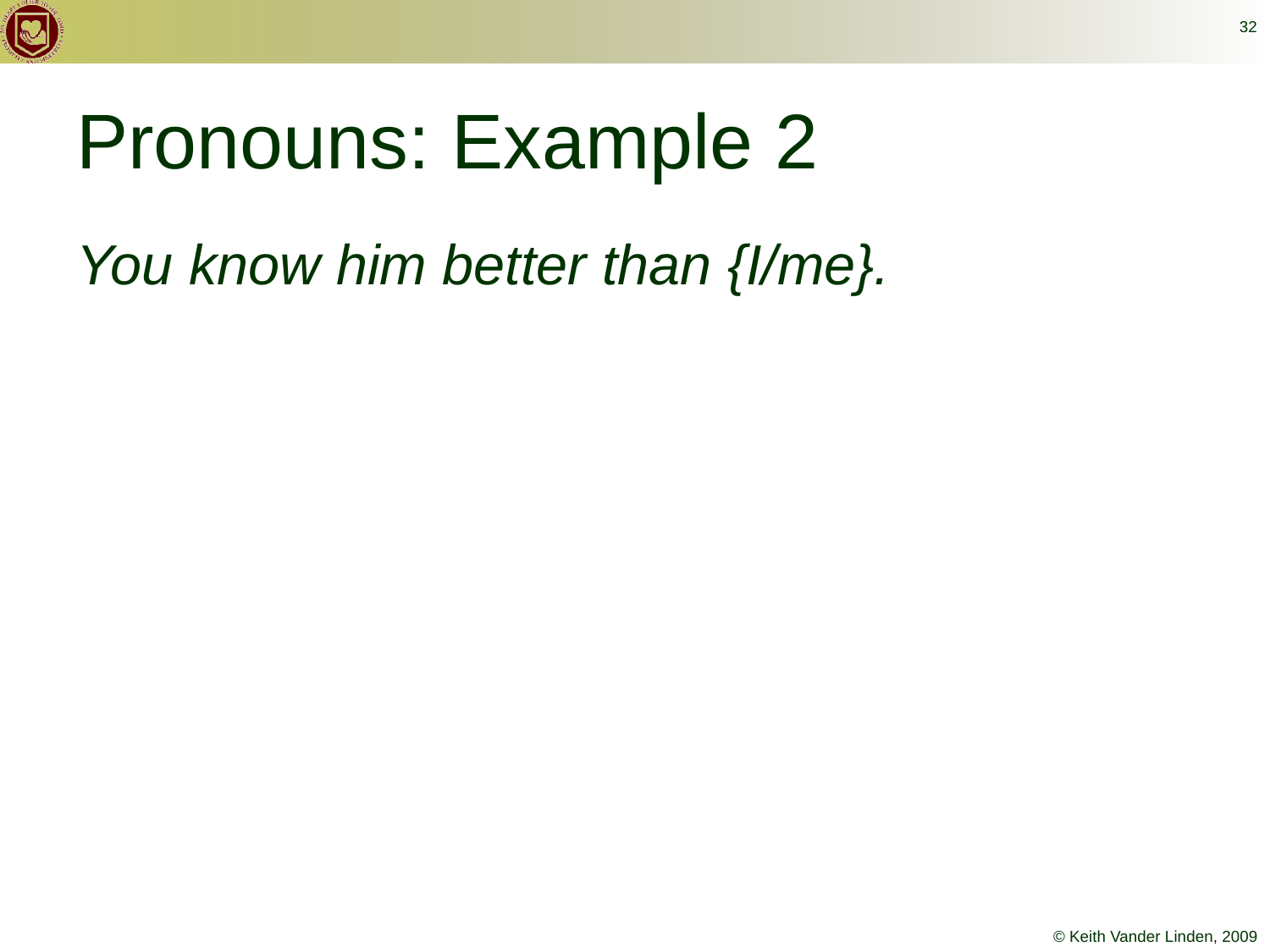

32
# Pronouns: Example 2
You know him better than {I/me}.